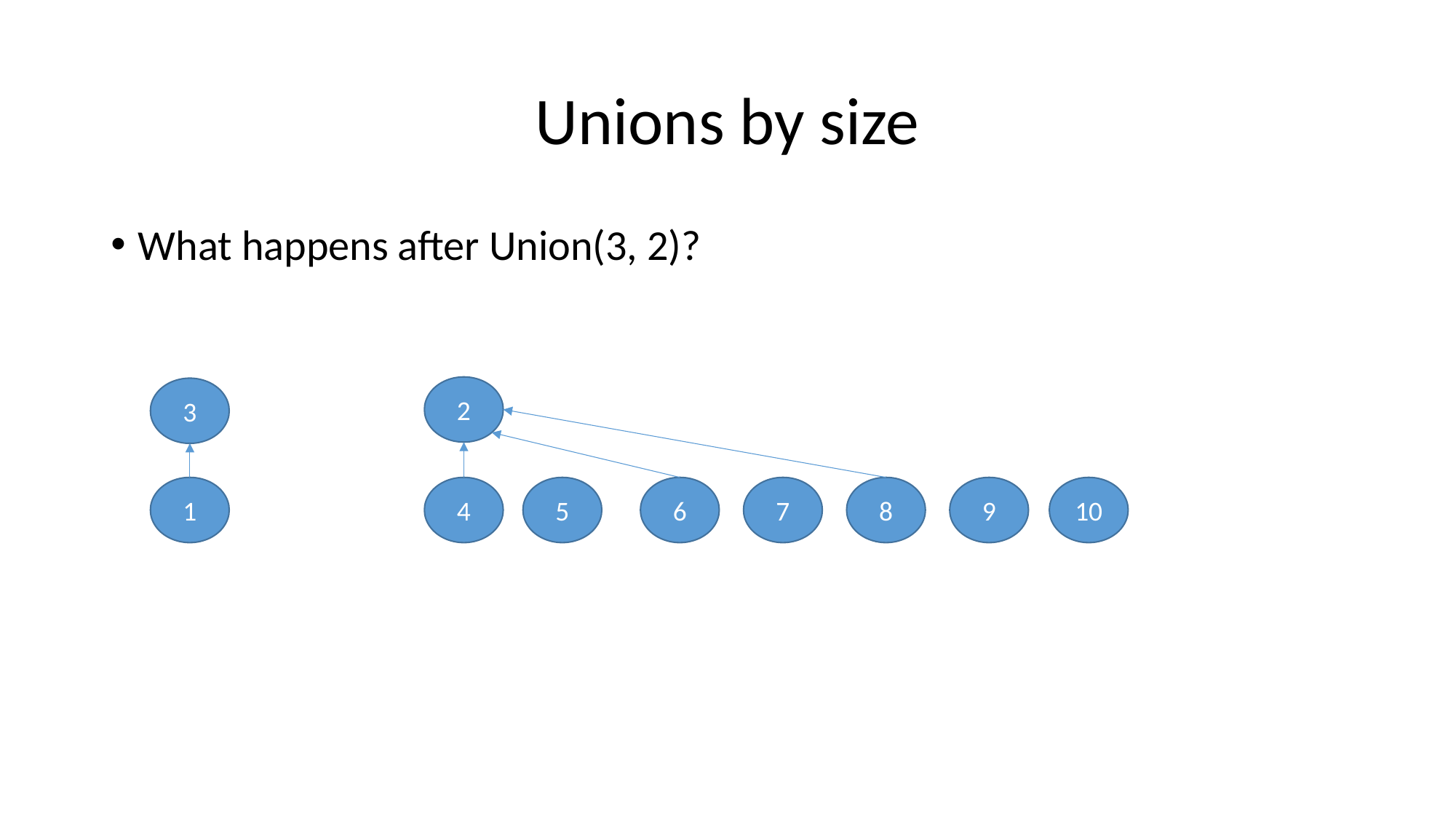

# Unions by size
What happens after Union(3, 2)?

2
3
1
4
5
6
7
8
9
10